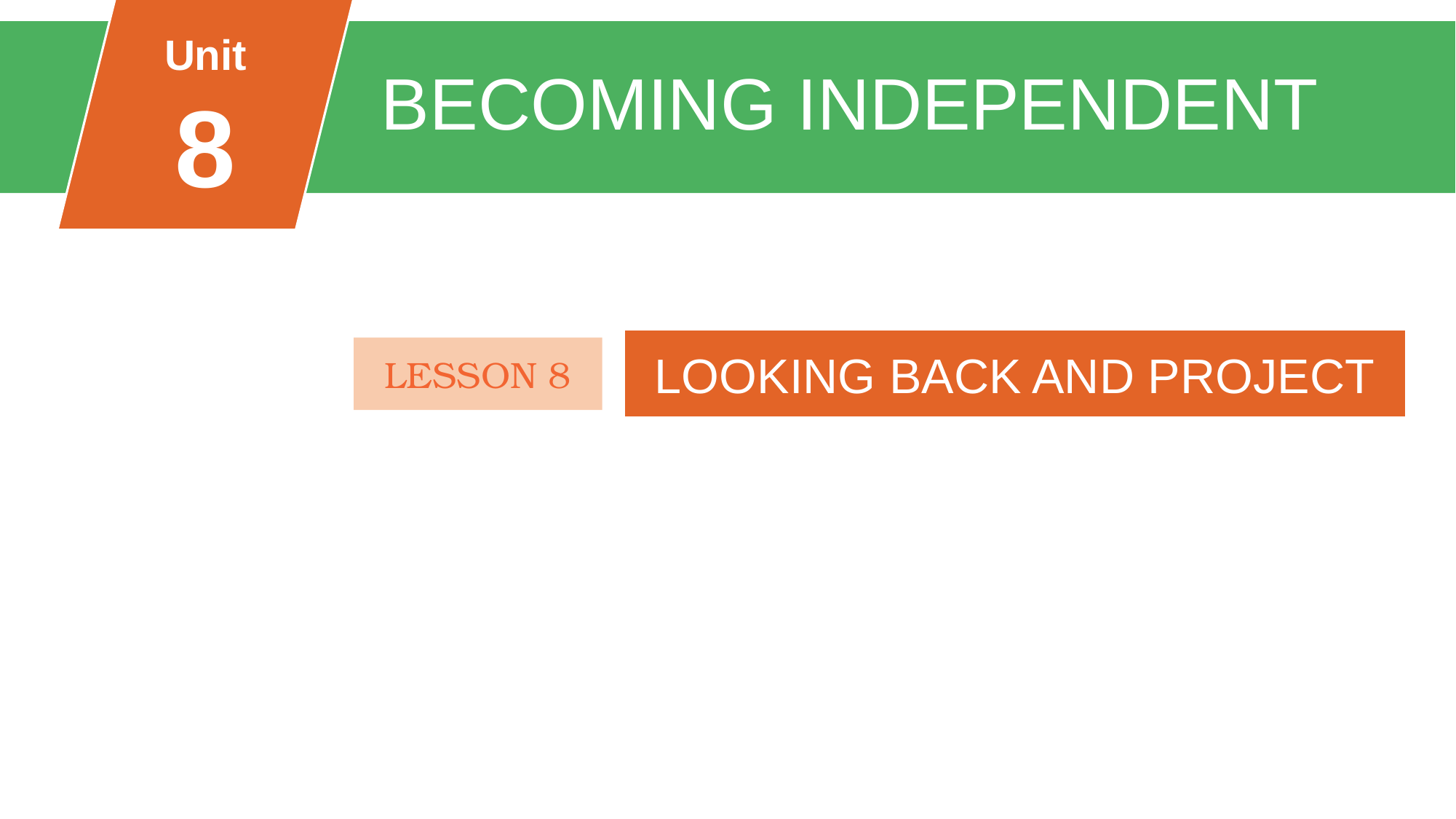

Unit
8
BECOMING INDEPENDENT
FAMILY LIFE
Unit
LOOKING BACK AND PROJECT
LESSON 8